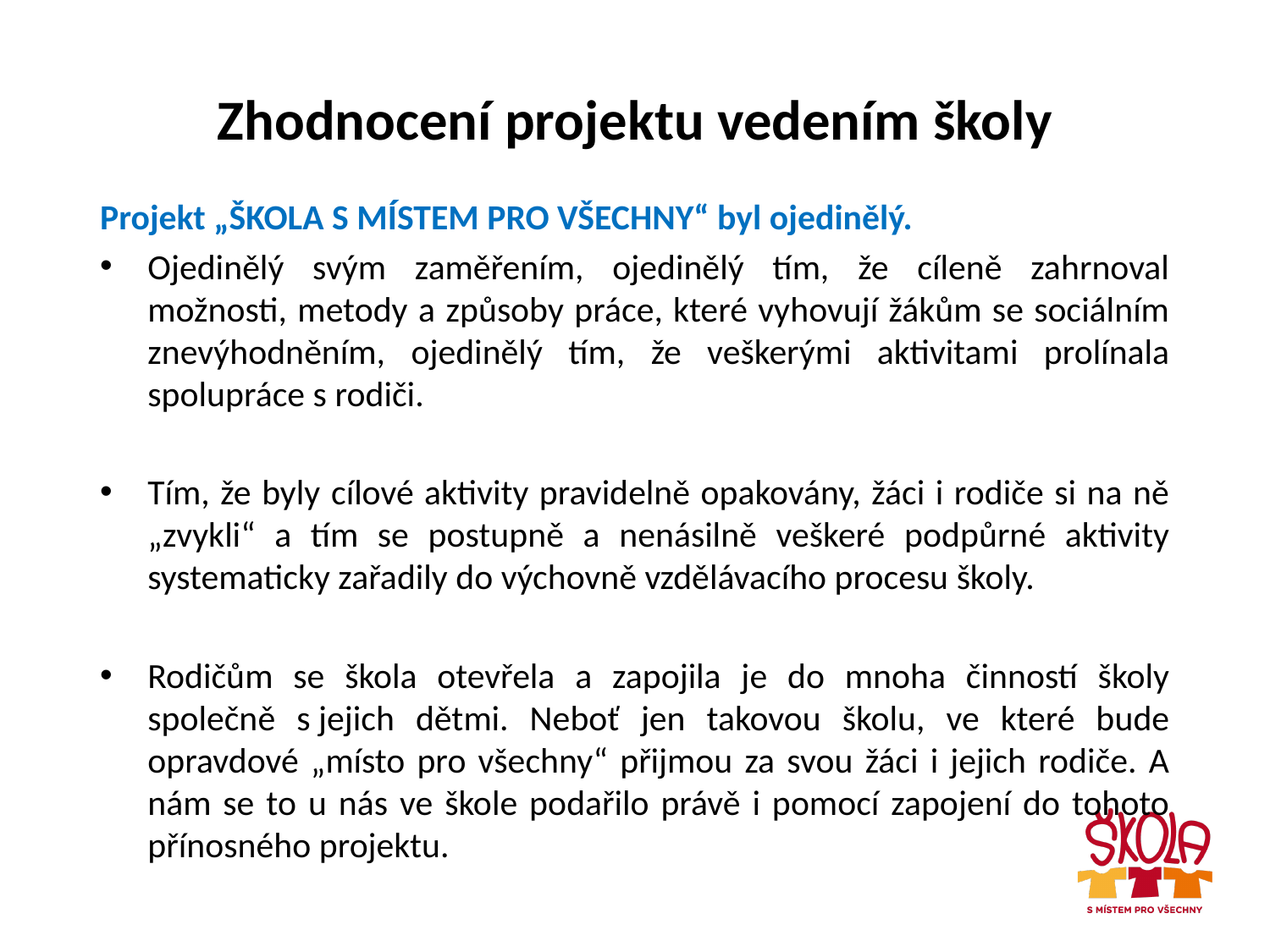

# Zhodnocení projektu vedením školy
Projekt „ŠKOLA S MÍSTEM PRO VŠECHNY“ byl ojedinělý.
Ojedinělý svým zaměřením, ojedinělý tím, že cíleně zahrnoval možnosti, metody a způsoby práce, které vyhovují žákům se sociálním znevýhodněním, ojedinělý tím, že veškerými aktivitami prolínala spolupráce s rodiči.

Tím, že byly cílové aktivity pravidelně opakovány, žáci i rodiče si na ně „zvykli“ a tím se postupně a nenásilně veškeré podpůrné aktivity systematicky zařadily do výchovně vzdělávacího procesu školy.

Rodičům se škola otevřela a zapojila je do mnoha činností školy společně s jejich dětmi. Neboť jen takovou školu, ve které bude opravdové „místo pro všechny“ přijmou za svou žáci i jejich rodiče. A nám se to u nás ve škole podařilo právě i pomocí zapojení do tohoto přínosného projektu.